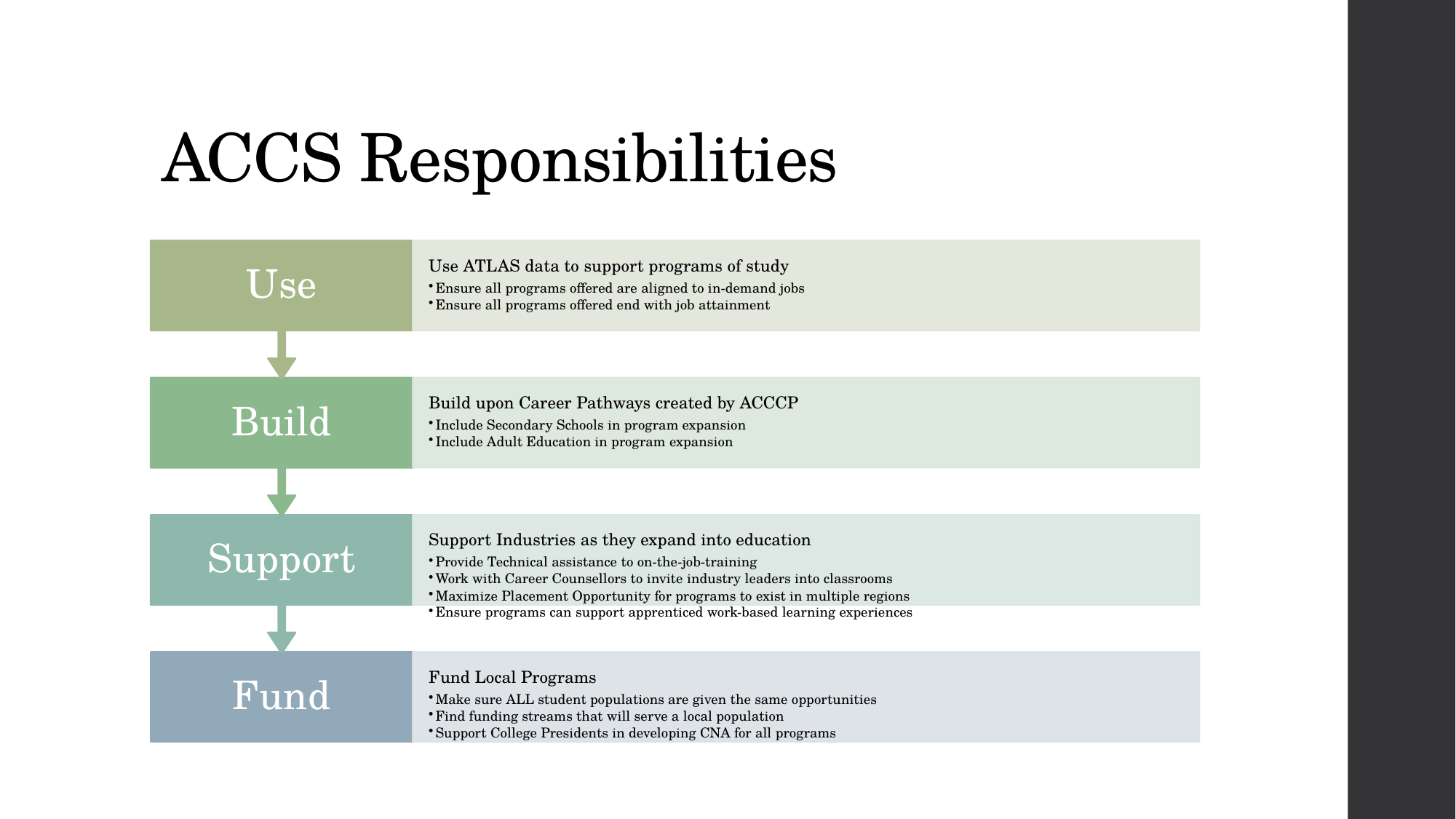

# ACCS Responsibilities
Fund
Fund Local Programs
Make sure ALL student populations are given the same opportunities
Find funding streams that will serve a local population
Support College Presidents in developing CNA for all programs
Support
Support Industries as they expand into education
Provide Technical assistance to on-the-job-training
Work with Career Counsellors to invite industry leaders into classrooms
Maximize Placement Opportunity for programs to exist in multiple regions
Ensure programs can support apprenticed work-based learning experiences
Build
Build upon Career Pathways created by ACCCP
Include Secondary Schools in program expansion
Include Adult Education in program expansion
Use
Use ATLAS data to support programs of study
Ensure all programs offered are aligned to in-demand jobs
Ensure all programs offered end with job attainment